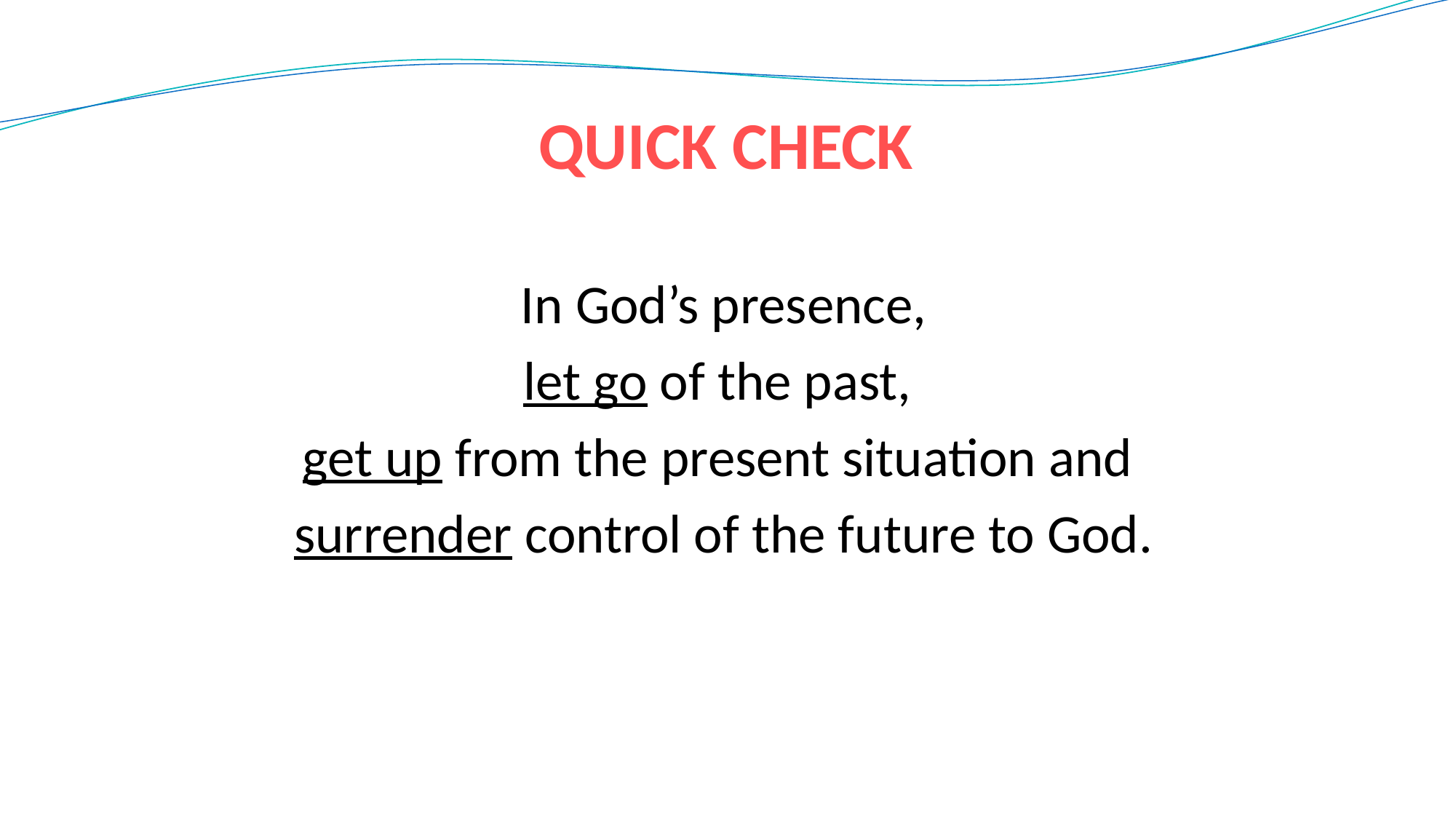

# QUICK CHECK
 In God’s presence,
let go of the past,
get up from the present situation and
surrender control of the future to God.